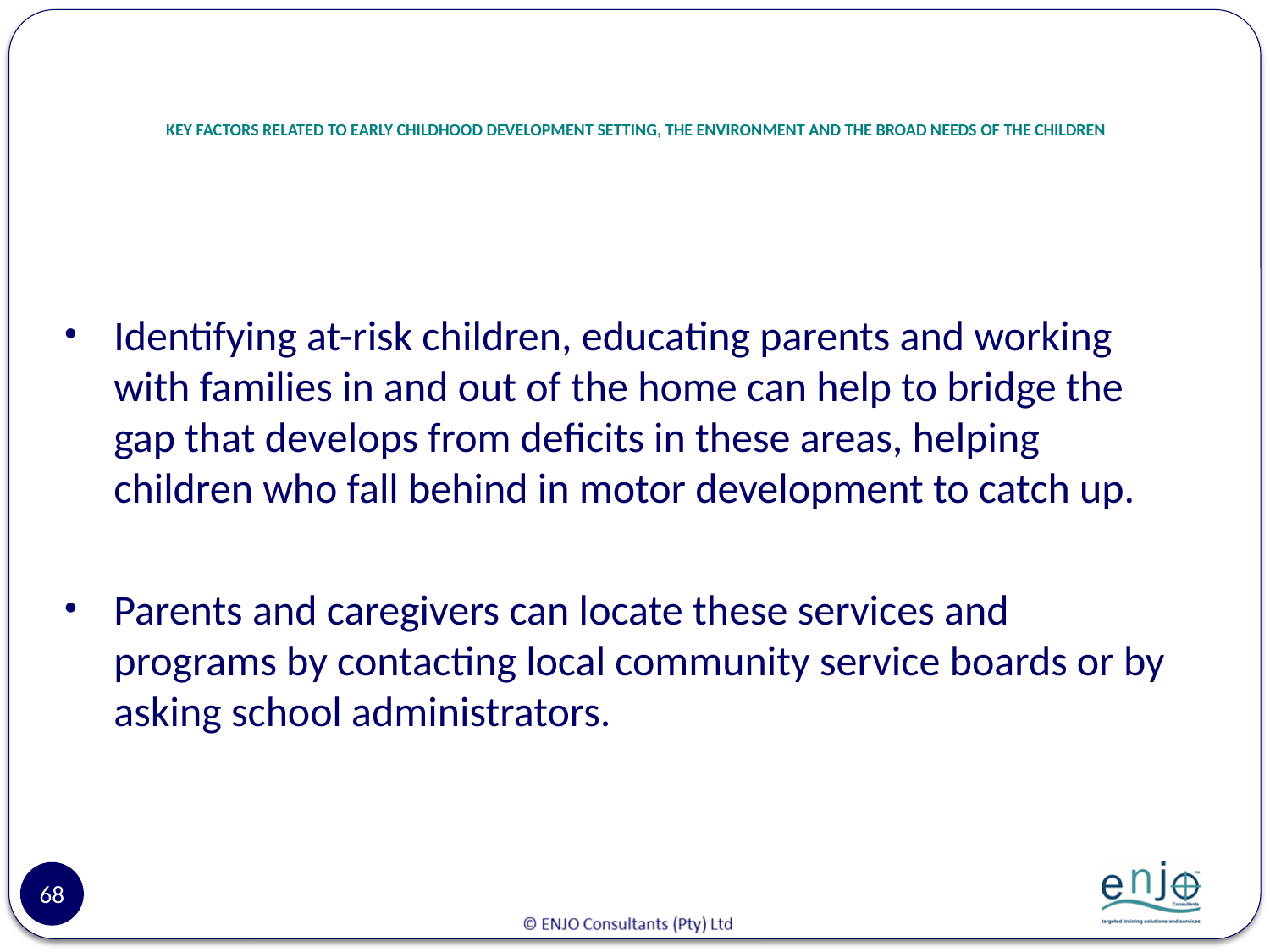

# KEY FACTORS RELATED TO EARLY CHILDHOOD DEVELOPMENT SETTING, THE ENVIRONMENT AND THE BROAD NEEDS OF THE CHILDREN
Identifying at-risk children, educating parents and working with families in and out of the home can help to bridge the gap that develops from deficits in these areas, helping children who fall behind in motor development to catch up.

Parents and caregivers can locate these services and programs by contacting local community service boards or by asking school administrators.

68